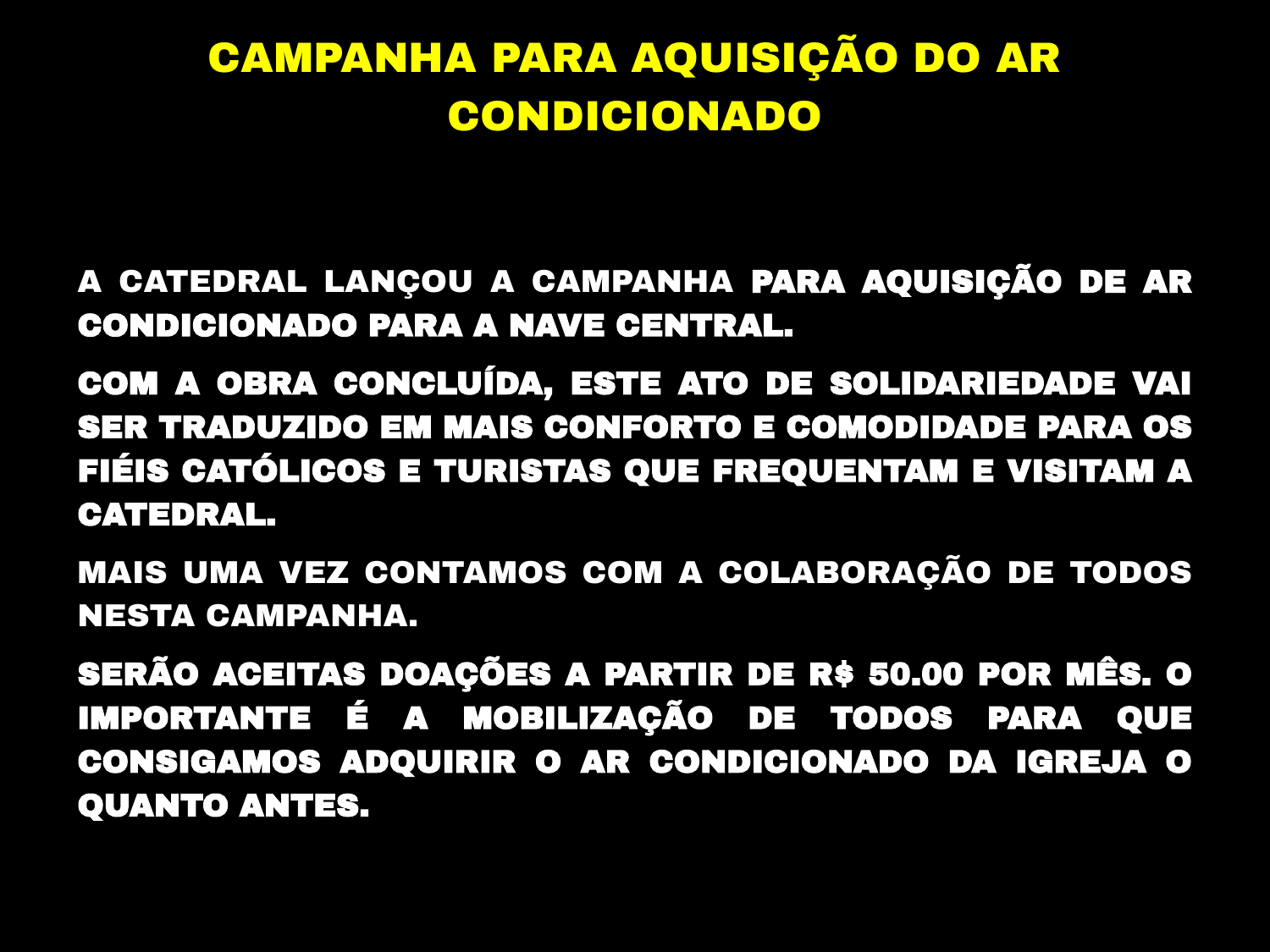

CAMPANHA PARA AQUISIÇÃO DO AR CONDICIONADO

A CATEDRAL LANÇOU A CAMPANHA PARA AQUISIÇÃO DE AR CONDICIONADO PARA A NAVE CENTRAL.
COM A OBRA CONCLUÍDA, ESTE ATO DE SOLIDARIEDADE VAI SER TRADUZIDO EM MAIS CONFORTO E COMODIDADE PARA OS FIÉIS CATÓLICOS E TURISTAS QUE FREQUENTAM E VISITAM A CATEDRAL.
MAIS UMA VEZ CONTAMOS COM A COLABORAÇÃO DE TODOS NESTA CAMPANHA.
SERÃO ACEITAS DOAÇÕES A PARTIR DE R$ 50.00 POR MÊS. O IMPORTANTE É A MOBILIZAÇÃO DE TODOS PARA QUE CONSIGAMOS ADQUIRIR O AR CONDICIONADO DA IGREJA O QUANTO ANTES.
# 24º DOMINGO DO TEMPO COMUM